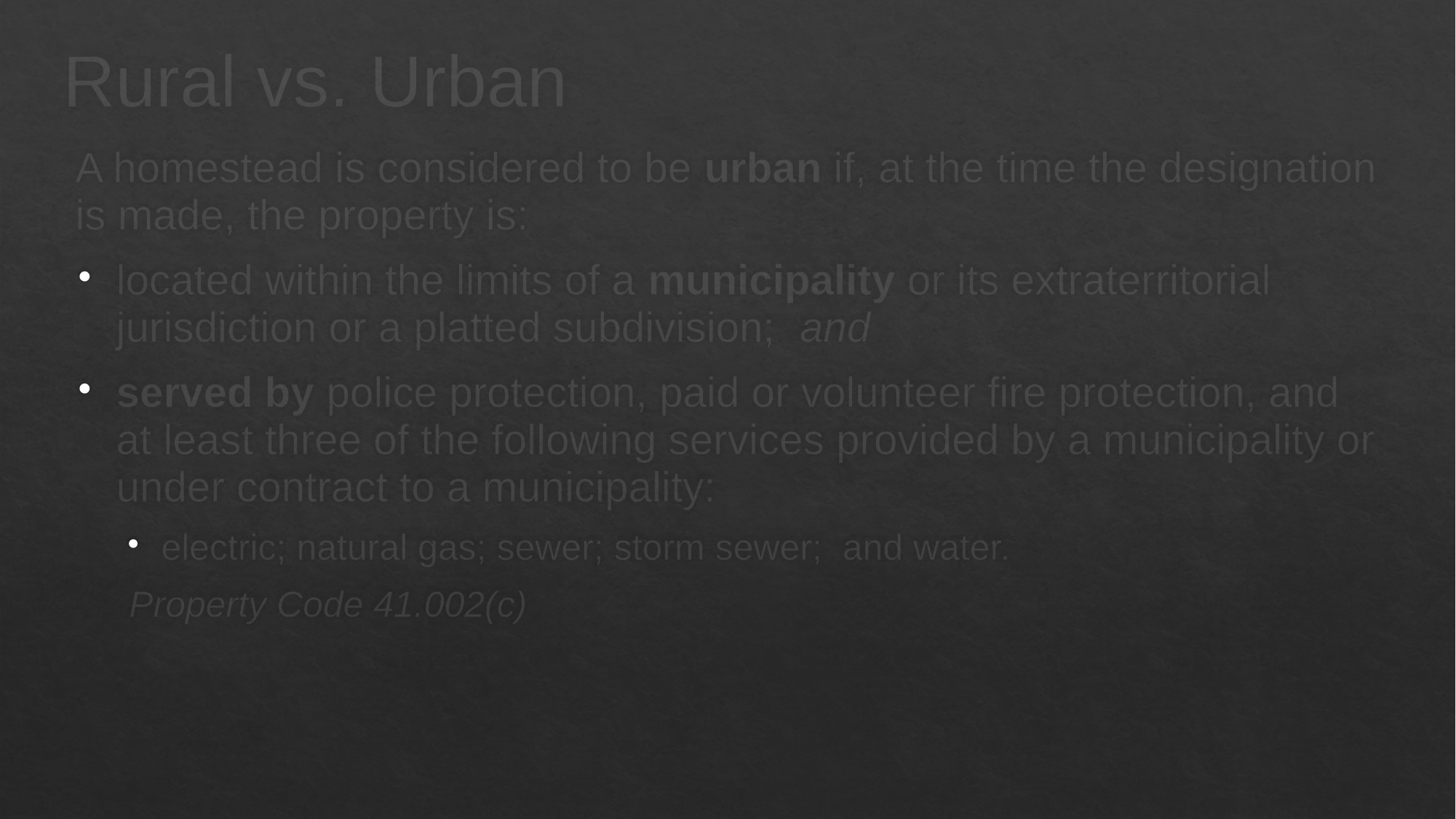

# Rural vs. Urban
A homestead is considered to be urban if, at the time the designation is made, the property is:
located within the limits of a municipality or its extraterritorial jurisdiction or a platted subdivision;  and
served by police protection, paid or volunteer fire protection, and at least three of the following services provided by a municipality or under contract to a municipality:
electric; natural gas; sewer; storm sewer;  and water.
Property Code 41.002(c)